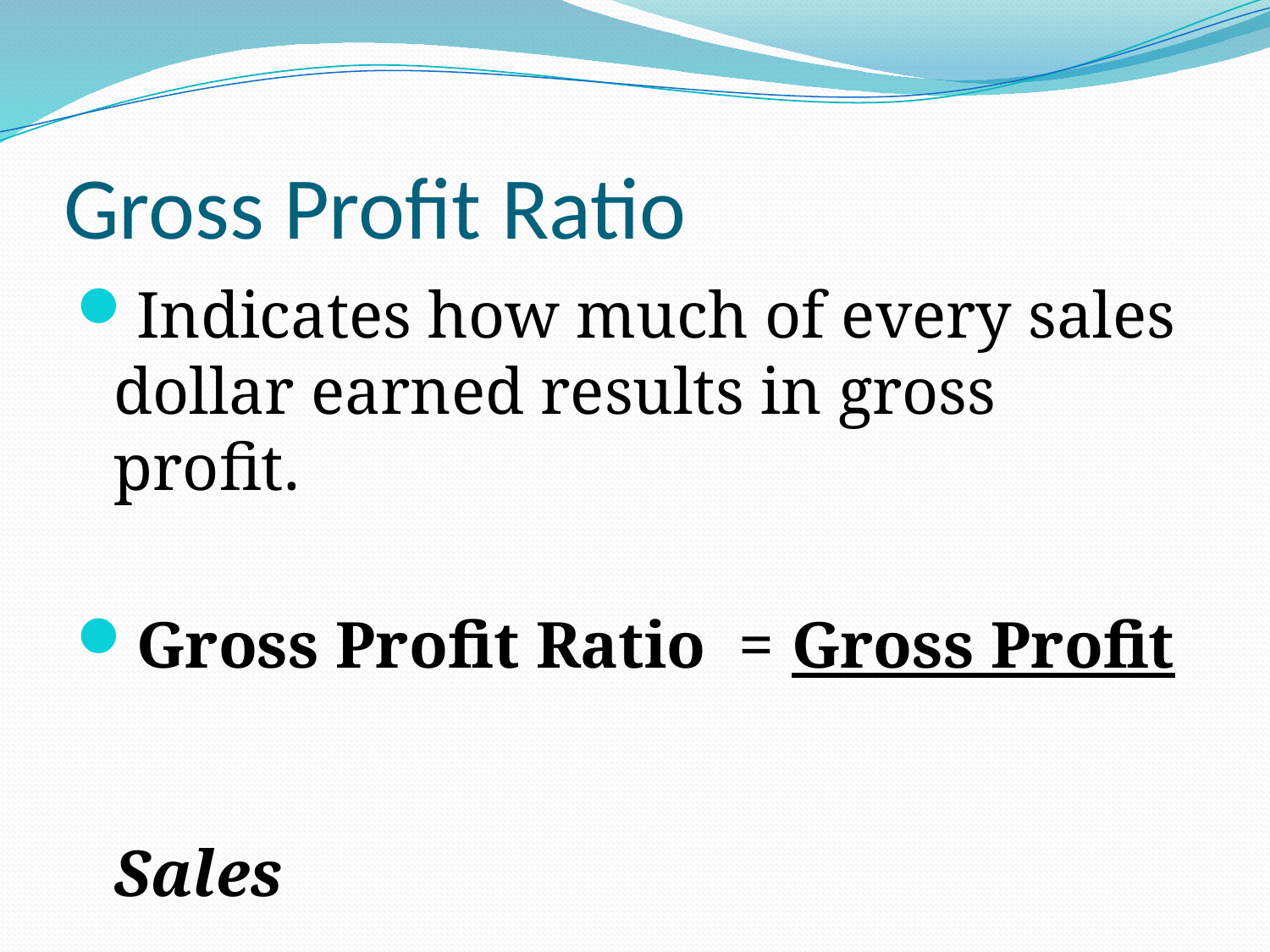

# Gross Profit Ratio
Indicates how much of every sales dollar earned results in gross profit.

Gross Profit Ratio  = Gross Profit                                                                                    				                  Sales